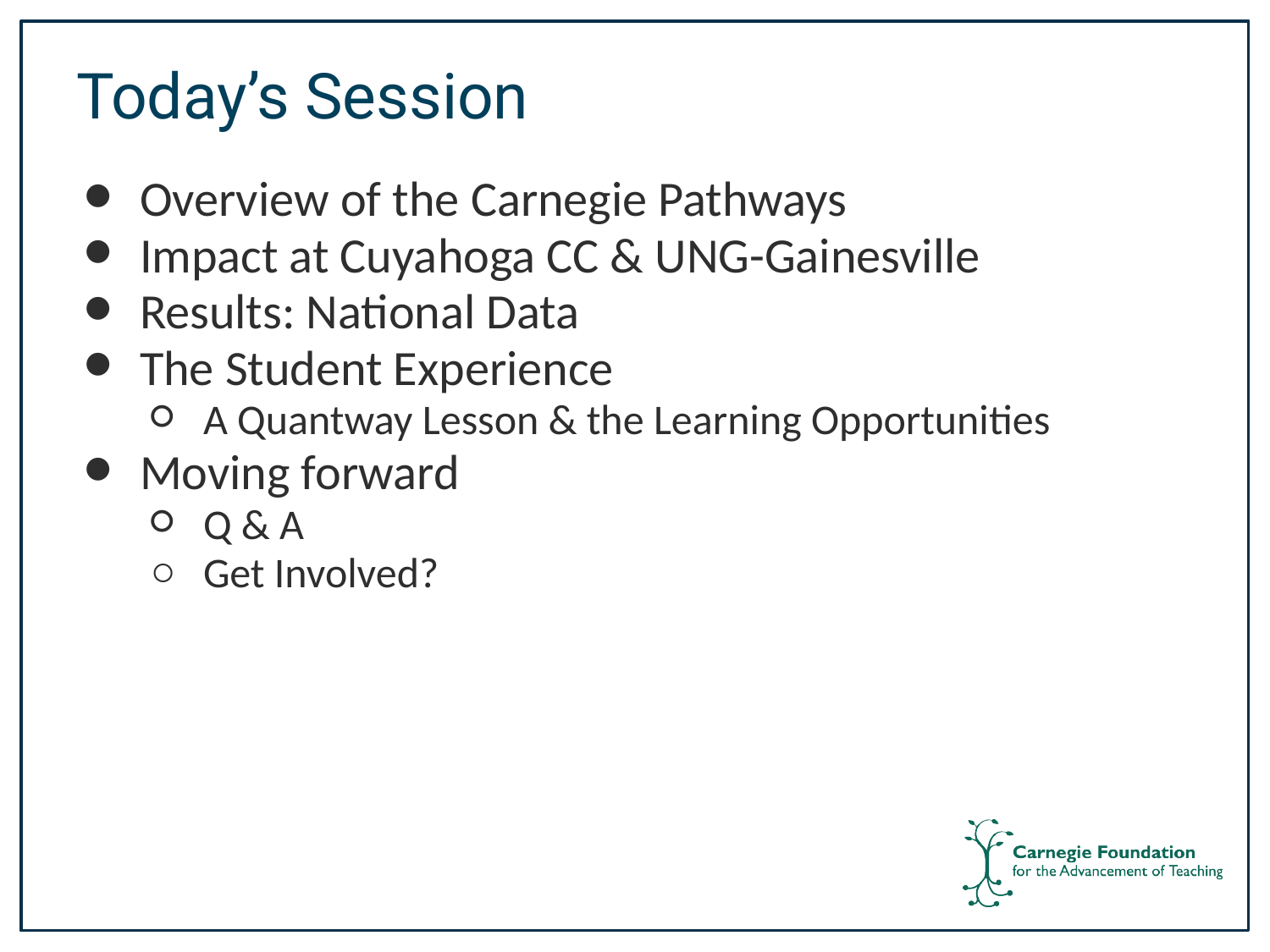

# Today’s Session
Overview of the Carnegie Pathways
Impact at Cuyahoga CC & UNG-Gainesville
Results: National Data
The Student Experience
A Quantway Lesson & the Learning Opportunities
Moving forward
Q & A
Get Involved?